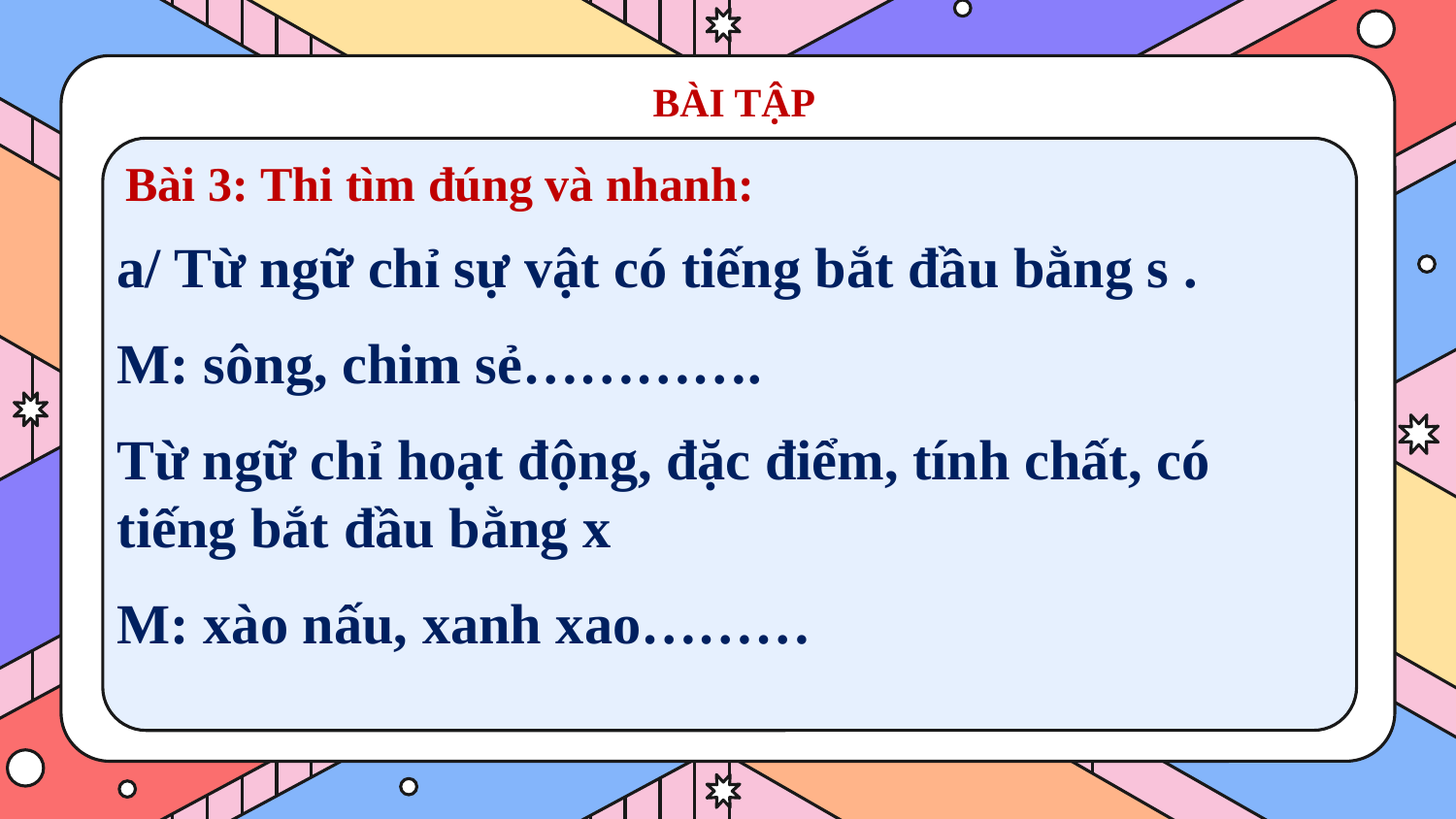

# BÀI TẬP

Bài 3: Thi tìm đúng và nhanh:

a/ Từ ngữ chỉ sự vật có tiếng bắt đầu bằng s .
M: sông, chim sẻ………….
Từ ngữ chỉ hoạt động, đặc điểm, tính chất, có tiếng bắt đầu bằng x
M: xào nấu, xanh xao………